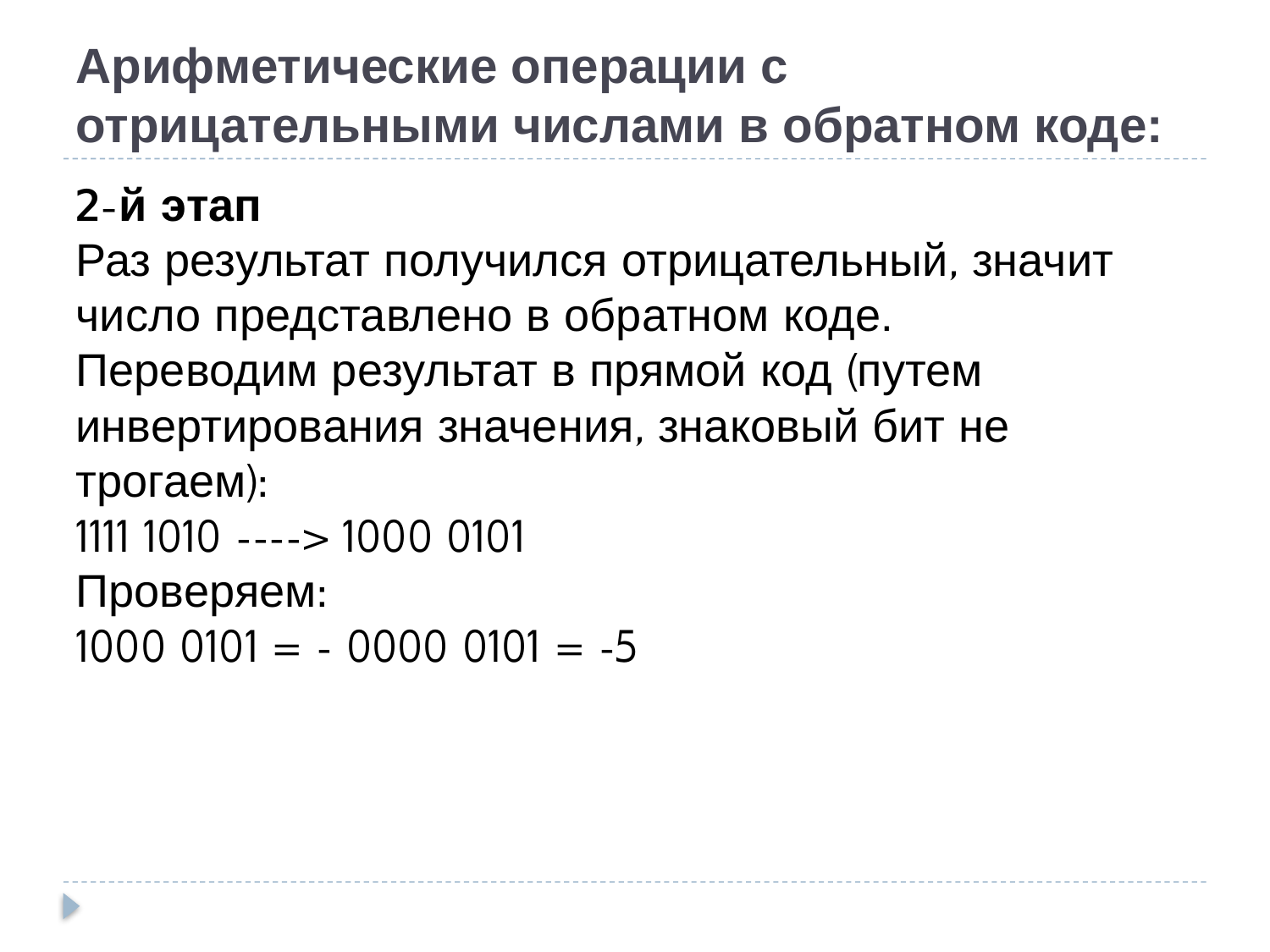

# Арифметические операции с отрицательными числами в обратном коде:
2-й этап
Раз результат получился отрицательный, значит число представлено в обратном коде.
Переводим результат в прямой код (путем инвертирования значения, знаковый бит не трогаем):
1111 1010 ----> 1000 0101
Проверяем:
1000 0101 = - 0000 0101 = -5